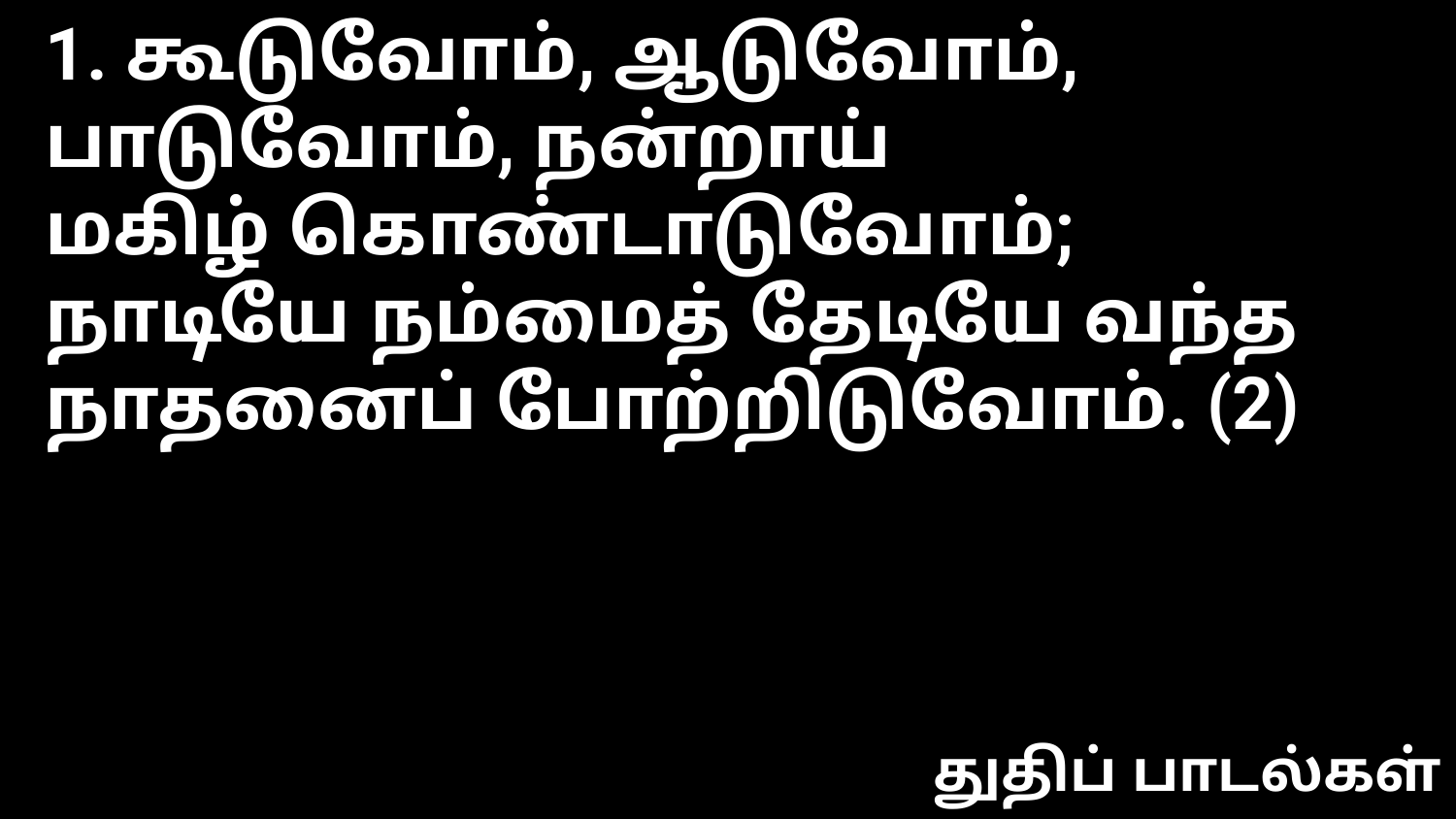

1. கூடுவோம், ஆடுவோம், பாடுவோம், நன்றாய்
மகிழ் கொண்டாடுவோம்;
நாடியே நம்மைத் தேடியே வந்த
நாதனைப் போற்றிடுவோம். (2)

துதிப் பாடல்கள்